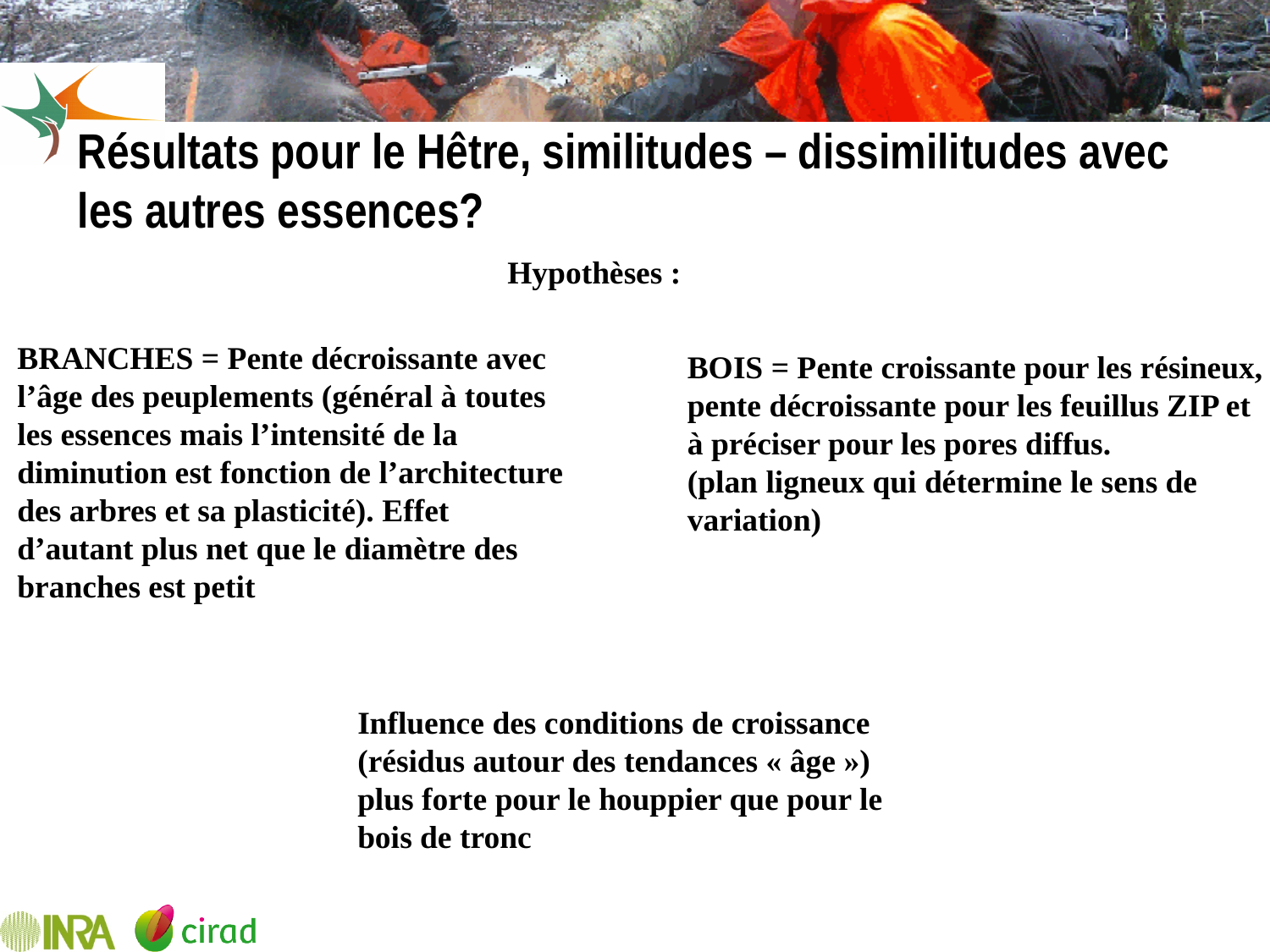

# Résultats pour le Hêtre, similitudes – dissimilitudes avec les autres essences?
Hypothèses :
BRANCHES = Pente décroissante avec l’âge des peuplements (général à toutes les essences mais l’intensité de la diminution est fonction de l’architecture des arbres et sa plasticité). Effet d’autant plus net que le diamètre des branches est petit
BOIS = Pente croissante pour les résineux, pente décroissante pour les feuillus ZIP et à préciser pour les pores diffus.
(plan ligneux qui détermine le sens de variation)
Influence des conditions de croissance (résidus autour des tendances « âge ») plus forte pour le houppier que pour le bois de tronc